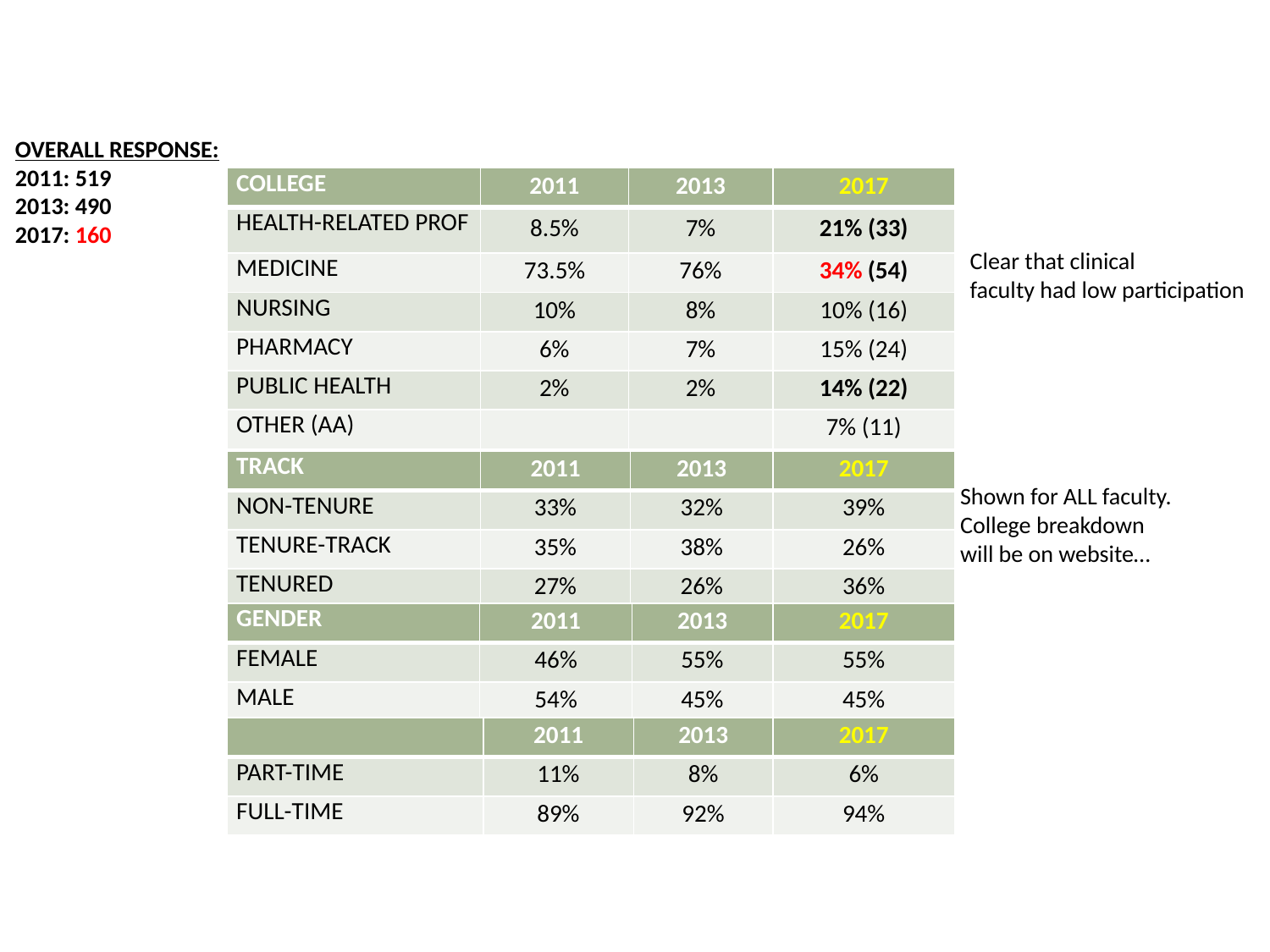

OVERALL RESPONSE:
2011: 519
2013: 490
2017: 160
| COLLEGE | 2011 | 2013 | 2017 |
| --- | --- | --- | --- |
| HEALTH-RELATED PROF | 8.5% | 7% | 21% (33) |
| MEDICINE | 73.5% | 76% | 34% (54) |
| NURSING | 10% | 8% | 10% (16) |
| PHARMACY | 6% | 7% | 15% (24) |
| PUBLIC HEALTH | 2% | 2% | 14% (22) |
| OTHER (AA) |  |  | 7% (11) |
Clear that clinical
faculty had low participation
| TRACK | 2011 | 2013 | 2017 |
| --- | --- | --- | --- |
| NON-TENURE | 33% | 32% | 39% |
| TENURE-TRACK | 35% | 38% | 26% |
| TENURED | 27% | 26% | 36% |
Shown for ALL faculty.
College breakdown
will be on website…
| GENDER | 2011 | 2013 | 2017 |
| --- | --- | --- | --- |
| FEMALE | 46% | 55% | 55% |
| MALE | 54% | 45% | 45% |
|  | 2011 | 2013 | 2017 |
| --- | --- | --- | --- |
| PART-TIME | 11% | 8% | 6% |
| FULL-TIME | 89% | 92% | 94% |